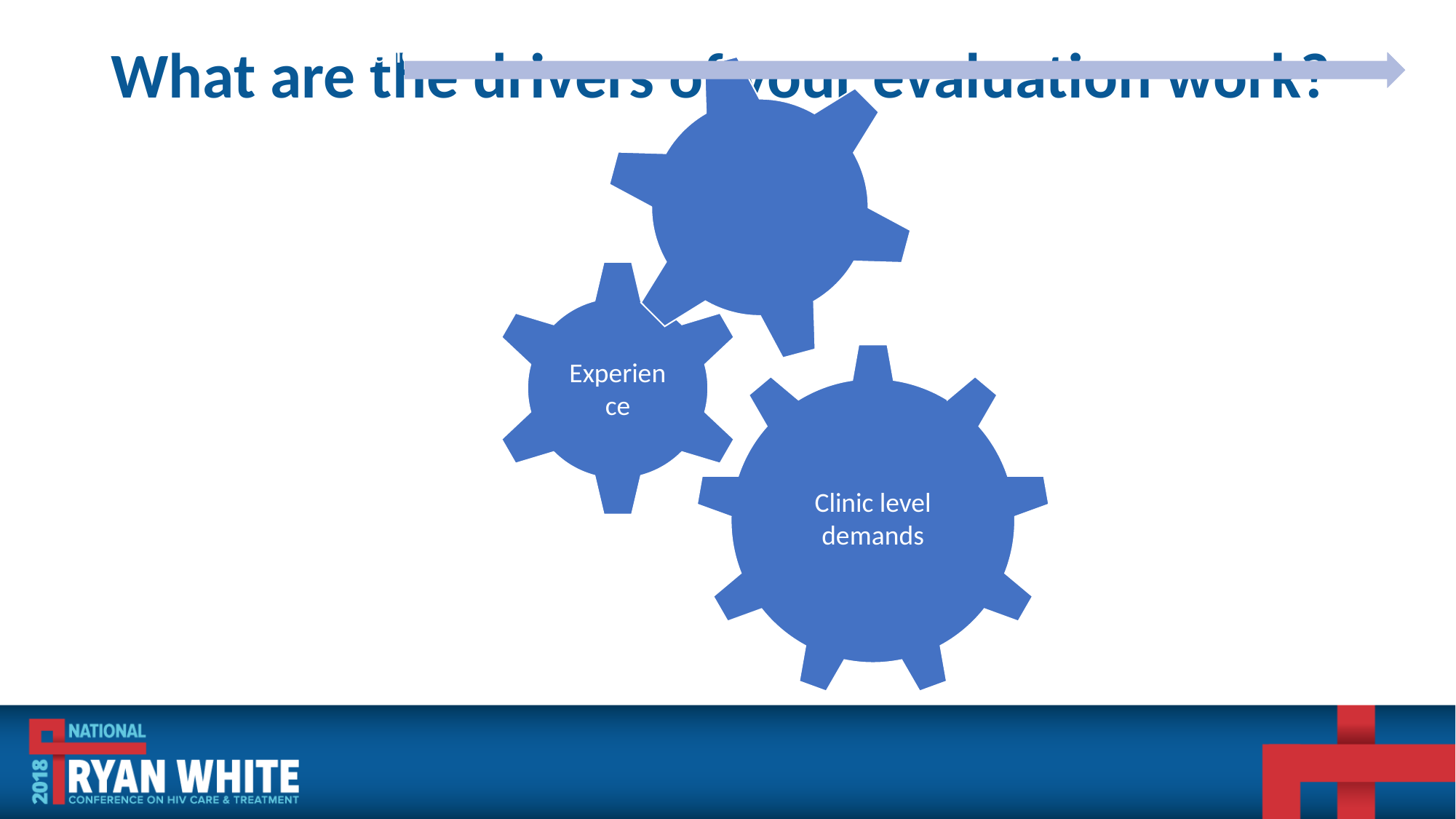

# What are the drivers of your evaluation work?
Clinic level demands
Experience
Funding